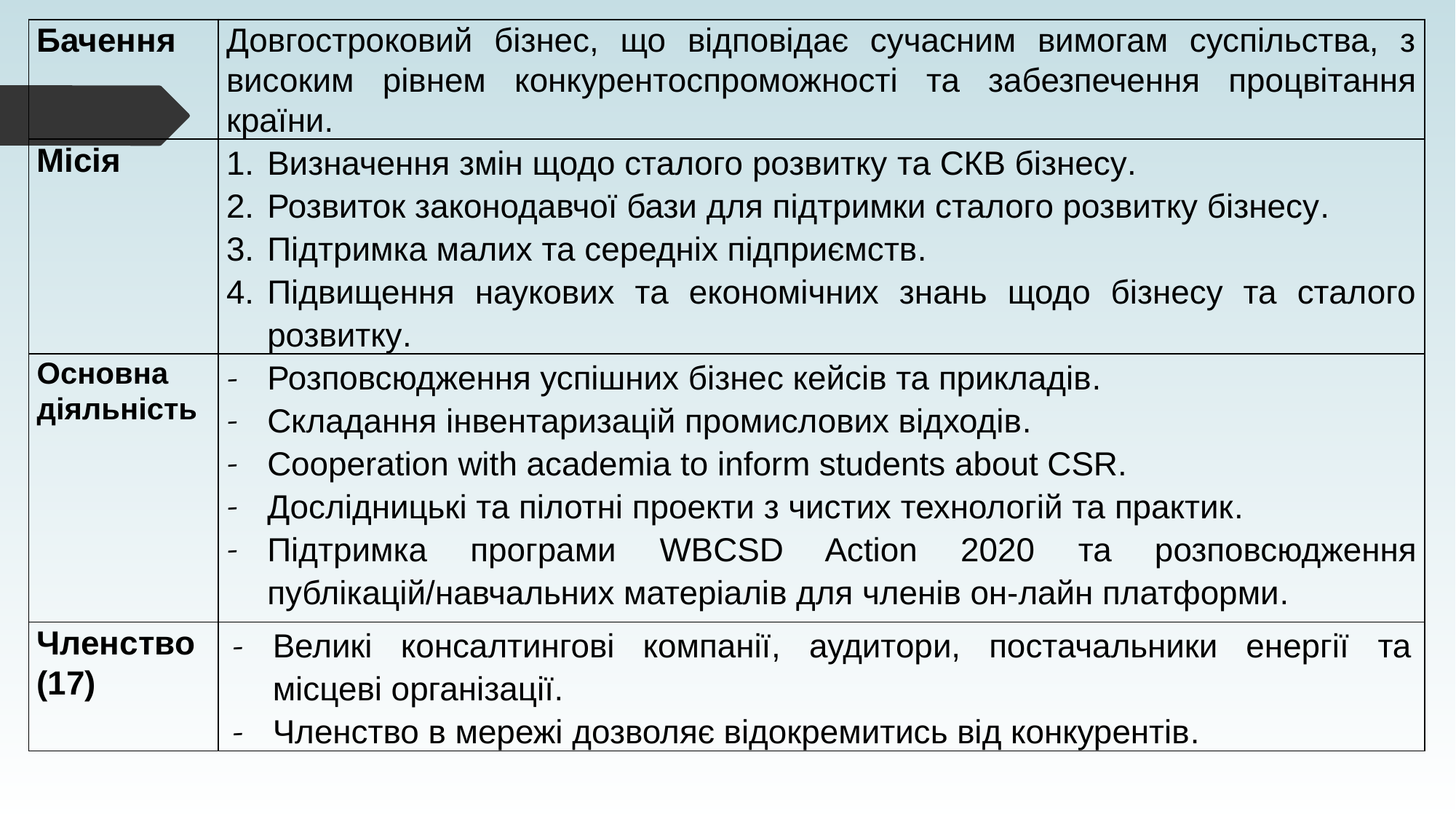

| Бачення | Довгостроковий бізнес, що відповідає сучасним вимогам суспільства, з високим рівнем конкурентоспроможності та забезпечення процвітання країни. |
| --- | --- |
| Місія | Визначення змін щодо сталого розвитку та СКВ бізнесу. Розвиток законодавчої бази для підтримки сталого розвитку бізнесу. Підтримка малих та середніх підприємств. Підвищення наукових та економічних знань щодо бізнесу та сталого розвитку. |
| Основна діяльність | Розповсюдження успішних бізнес кейсів та прикладів. Складання інвентаризацій промислових відходів. Cooperation with academia to inform students about CSR. Дослідницькі та пілотні проекти з чистих технологій та практик. Підтримка програми WBCSD Action 2020 та розповсюдження публікацій/навчальних матеріалів для членів он-лайн платформи. |
| Членство (17) | Великі консалтингові компанії, аудитори, постачальники енергії та місцеві організації. Членство в мережі дозволяє відокремитись від конкурентів. |